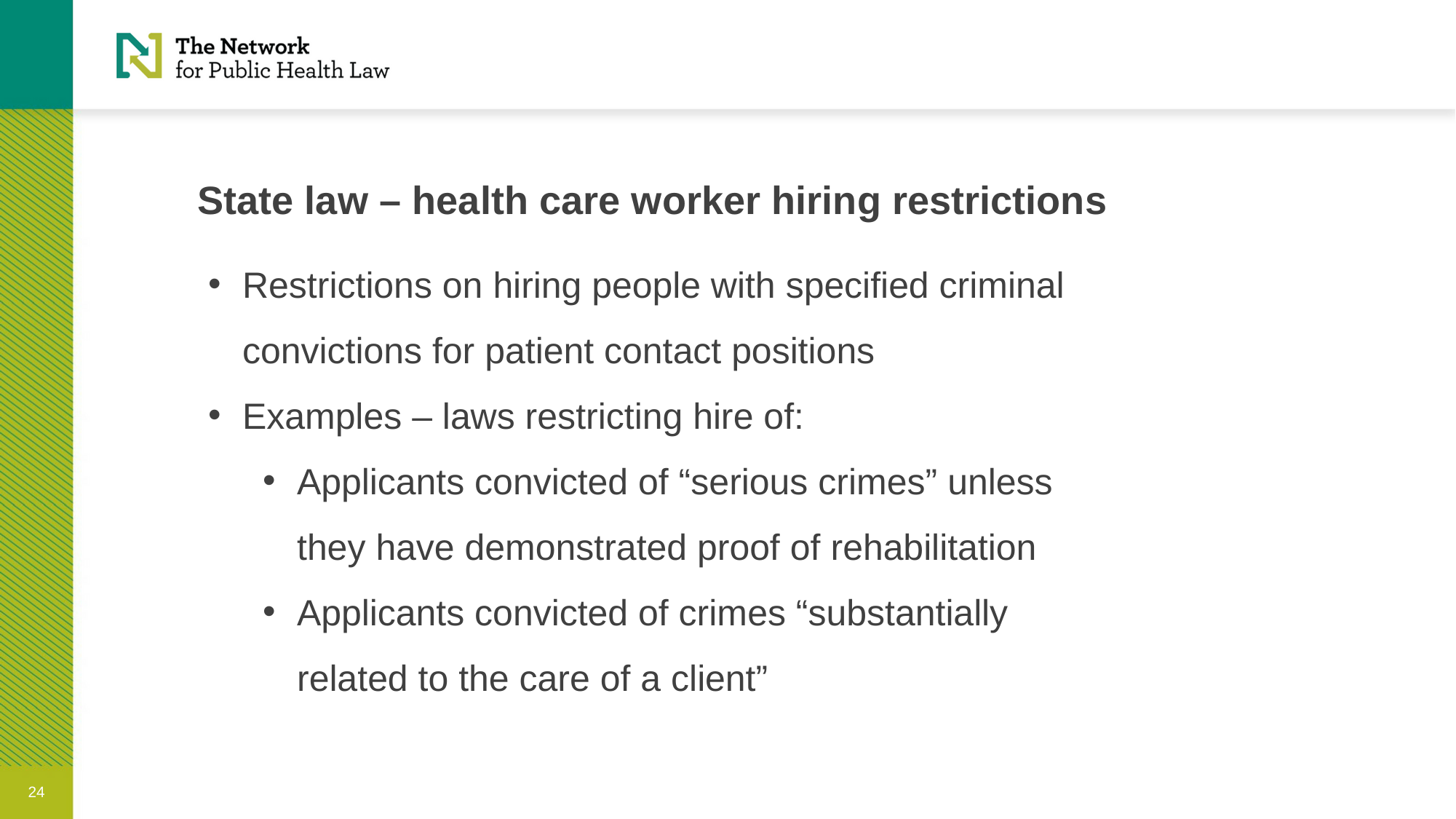

# State law – health care worker hiring restrictions
Restrictions on hiring people with specified criminal convictions for patient contact positions
Examples – laws restricting hire of:
Applicants convicted of “serious crimes” unless they have demonstrated proof of rehabilitation
Applicants convicted of crimes “substantially related to the care of a client”
24